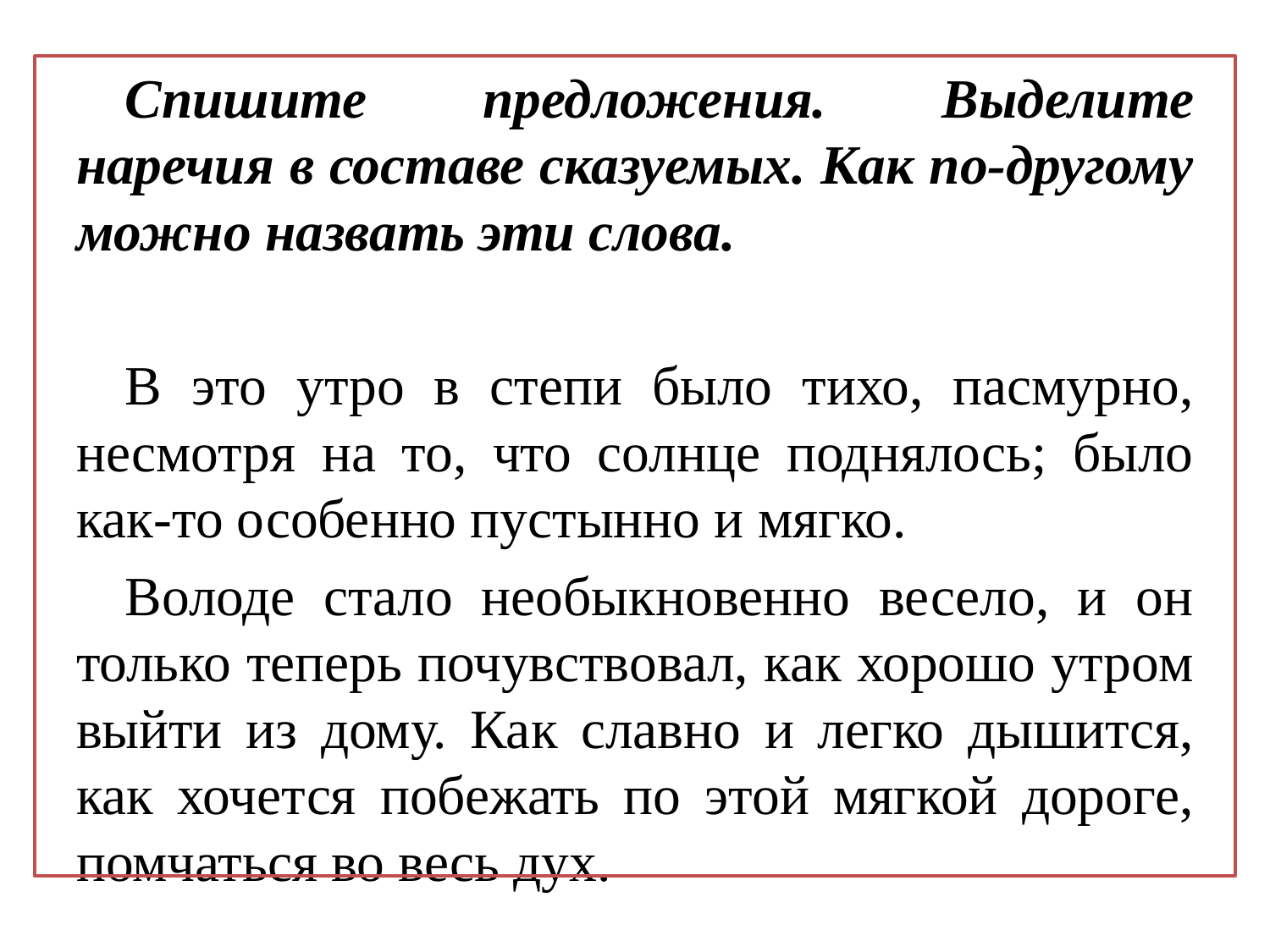

Спишите предложения. Выделите наречия в составе сказуемых. Как по-другому можно назвать эти слова.

В это утро в степи было тихо, пасмурно, несмотря на то, что солнце поднялось; было как-то особенно пустынно и мягко.
Володе стало необыкновенно весело, и он только теперь почувствовал, как хорошо утром выйти из дому. Как славно и легко дышится, как хочется побежать по этой мягкой дороге, помчаться во весь дух.